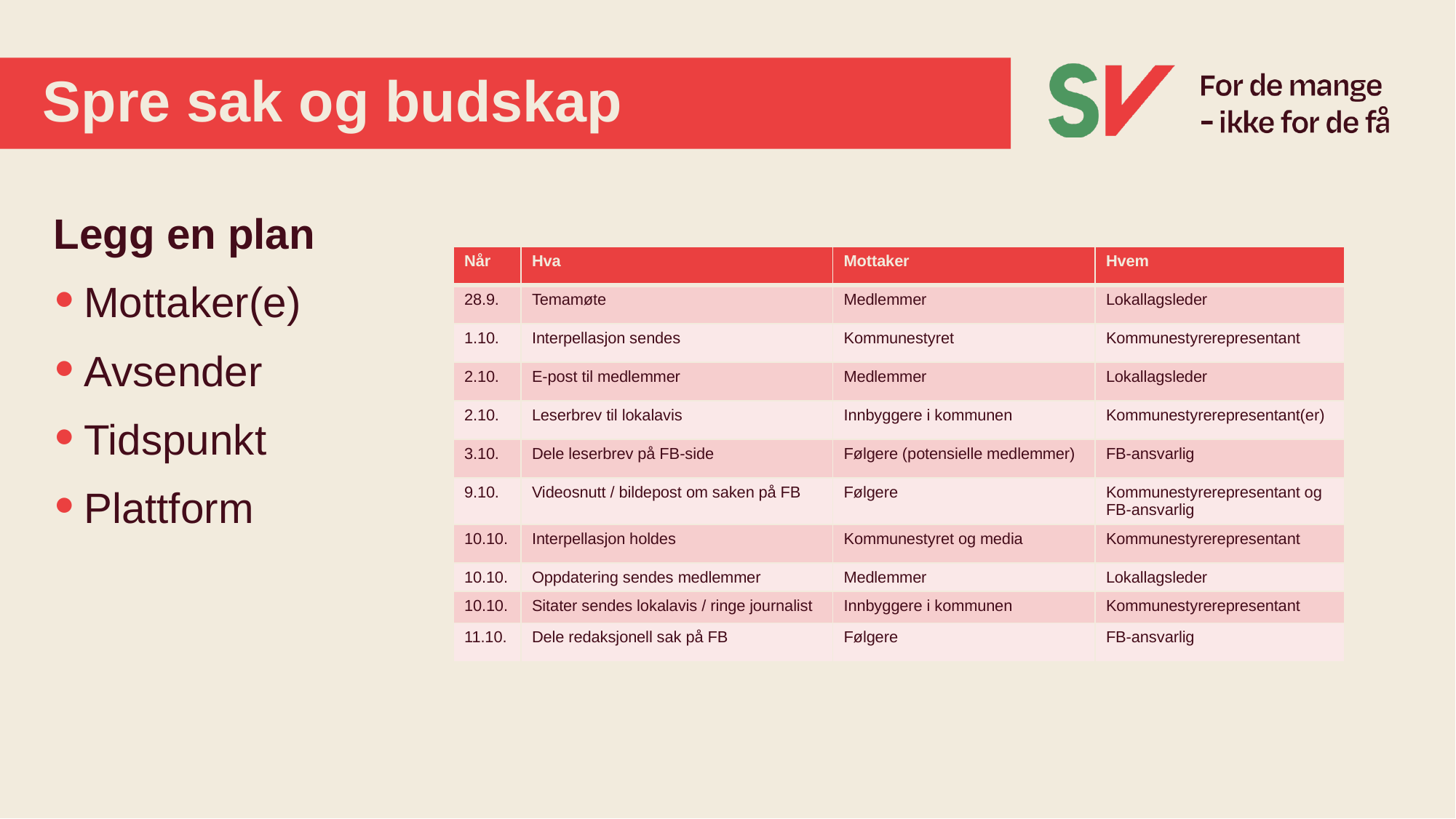

# Spre sak og budskap
Legg en plan
Mottaker(e)
Avsender
Tidspunkt
Plattform

| Når | Hva | Mottaker | Hvem |
| --- | --- | --- | --- |
| 28.9. | Temamøte | Medlemmer | Lokallagsleder |
| 1.10. | Interpellasjon sendes | Kommunestyret | Kommunestyrerepresentant |
| 2.10. | E-post til medlemmer | Medlemmer | Lokallagsleder |
| 2.10. | Leserbrev til lokalavis | Innbyggere i kommunen | Kommunestyrerepresentant(er) |
| 3.10. | Dele leserbrev på FB-side | Følgere (potensielle medlemmer) | FB-ansvarlig |
| 9.10. | Videosnutt / bildepost om saken på FB | Følgere | Kommunestyrerepresentant og FB-ansvarlig |
| 10.10. | Interpellasjon holdes | Kommunestyret og media | Kommunestyrerepresentant |
| 10.10. | Oppdatering sendes medlemmer | Medlemmer | Lokallagsleder |
| 10.10. | Sitater sendes lokalavis / ringe journalist | Innbyggere i kommunen | Kommunestyrerepresentant |
| 11.10. | Dele redaksjonell sak på FB | Følgere | FB-ansvarlig |